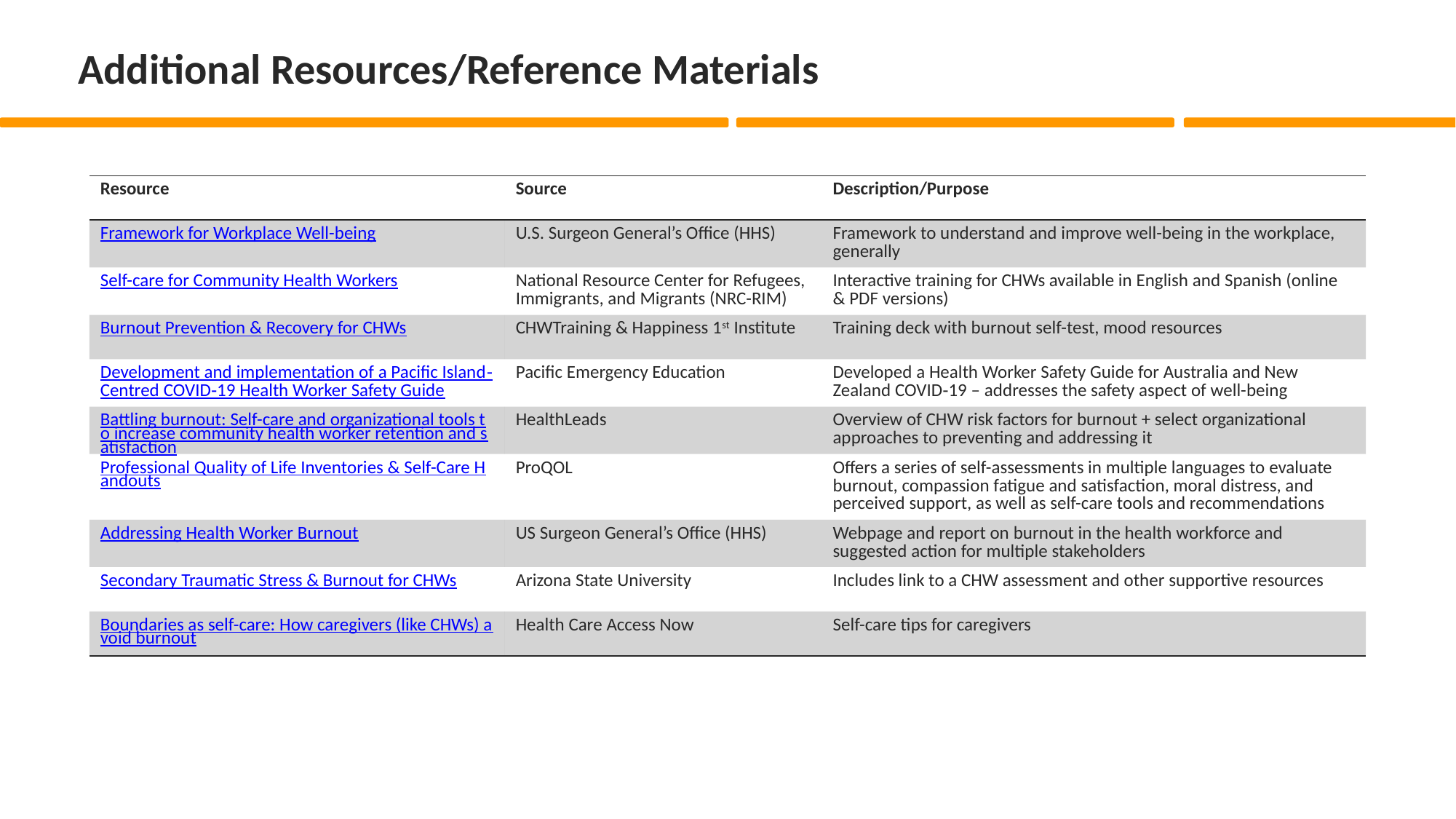

# Additional Resources/Reference Materials
| Resource | Source | Description/Purpose |
| --- | --- | --- |
| Framework for Workplace Well-being | U.S. Surgeon General’s Office (HHS) | Framework to understand and improve well-being in the workplace, generally |
| Self-care for Community Health Workers | National Resource Center for Refugees, Immigrants, and Migrants (NRC-RIM) | Interactive training for CHWs available in English and Spanish (online & PDF versions) |
| Burnout Prevention & Recovery for CHWs | CHWTraining & Happiness 1st Institute | Training deck with burnout self-test, mood resources |
| Development and implementation of a Pacific Island‐Centred COVID‐19 Health Worker Safety Guide | Pacific Emergency Education | Developed a Health Worker Safety Guide for Australia and New Zealand COVID‐19 – addresses the safety aspect of well-being |
| Battling burnout: Self-care and organizational tools to increase community health worker retention and satisfaction | HealthLeads | Overview of CHW risk factors for burnout + select organizational approaches to preventing and addressing it |
| Professional Quality of Life Inventories & Self-Care Handouts | ProQOL | Offers a series of self-assessments in multiple languages to evaluate burnout, compassion fatigue and satisfaction, moral distress, and perceived support, as well as self-care tools and recommendations |
| Addressing Health Worker Burnout | US Surgeon General’s Office (HHS) | Webpage and report on burnout in the health workforce and suggested action for multiple stakeholders |
| Secondary Traumatic Stress & Burnout for CHWs | Arizona State University | Includes link to a CHW assessment and other supportive resources |
| Boundaries as self-care: How caregivers (like CHWs) avoid burnout | Health Care Access Now | Self-care tips for caregivers |